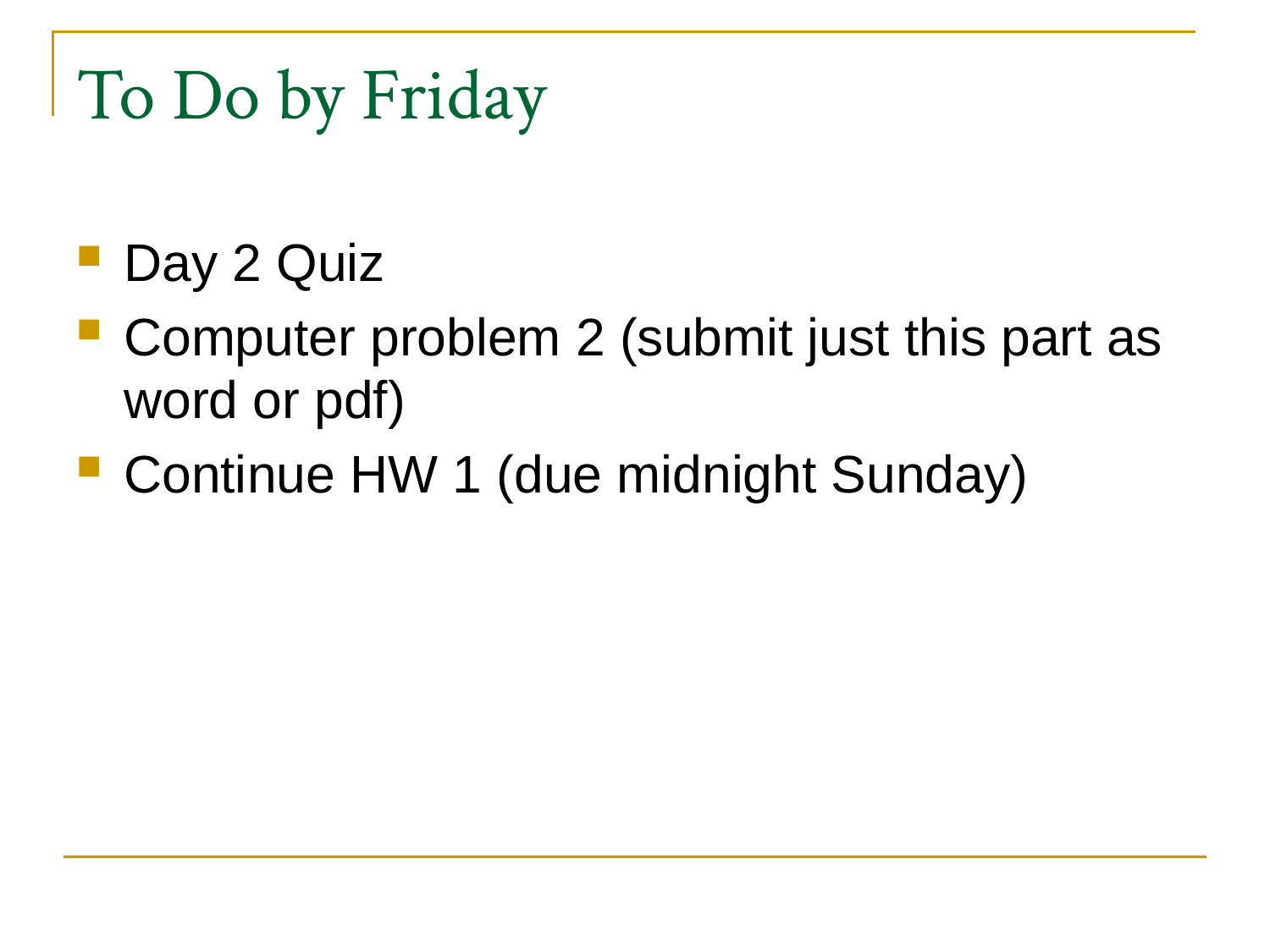

# To Do by Friday
Day 2 Quiz
Computer problem 2 (submit just this part as word or pdf)
Continue HW 1 (due midnight Sunday)